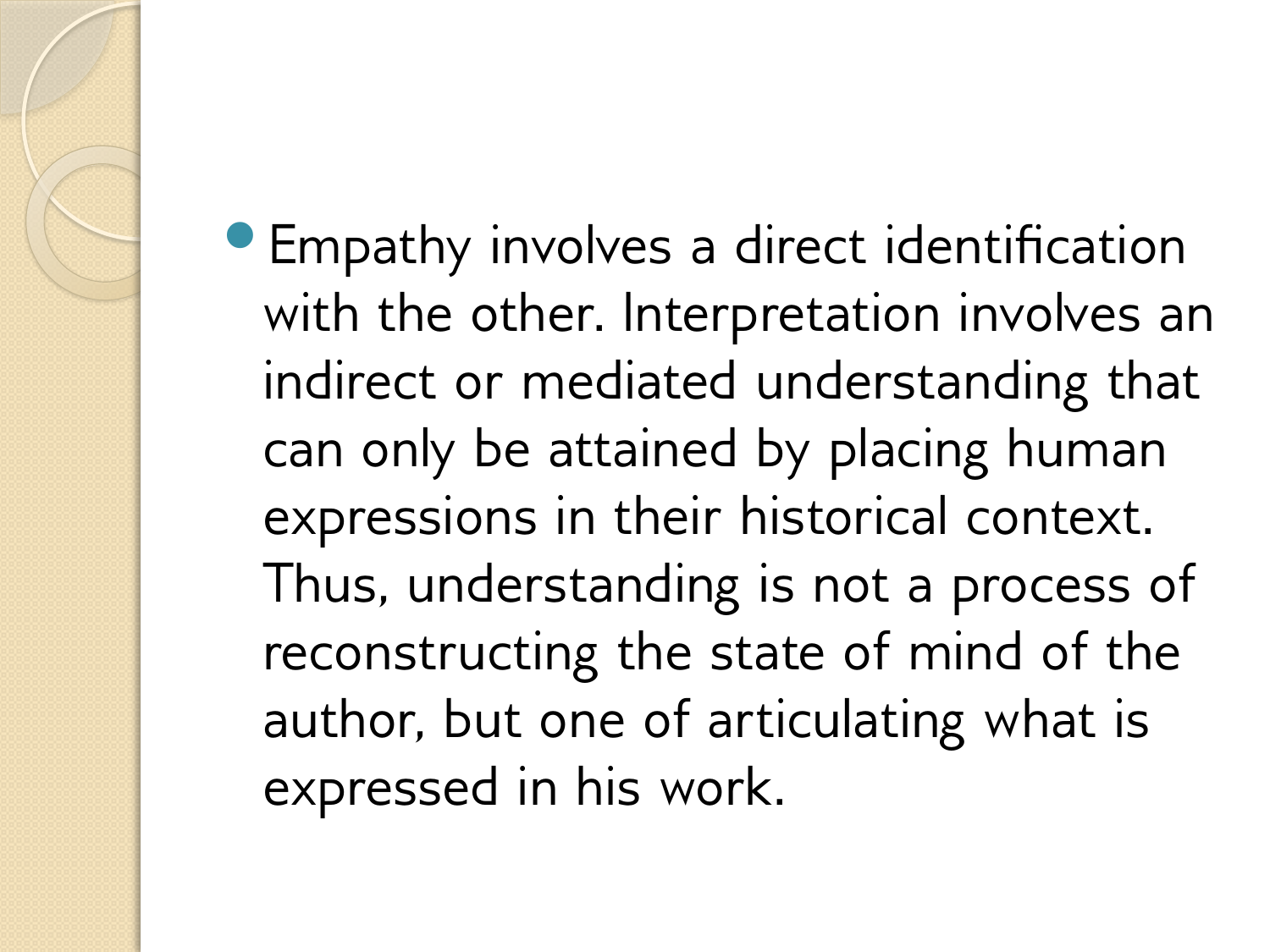

#
Empathy involves a direct identification with the other. Interpretation involves an indirect or mediated understanding that can only be attained by placing human expressions in their historical context. Thus, understanding is not a process of reconstructing the state of mind of the author, but one of articulating what is expressed in his work.